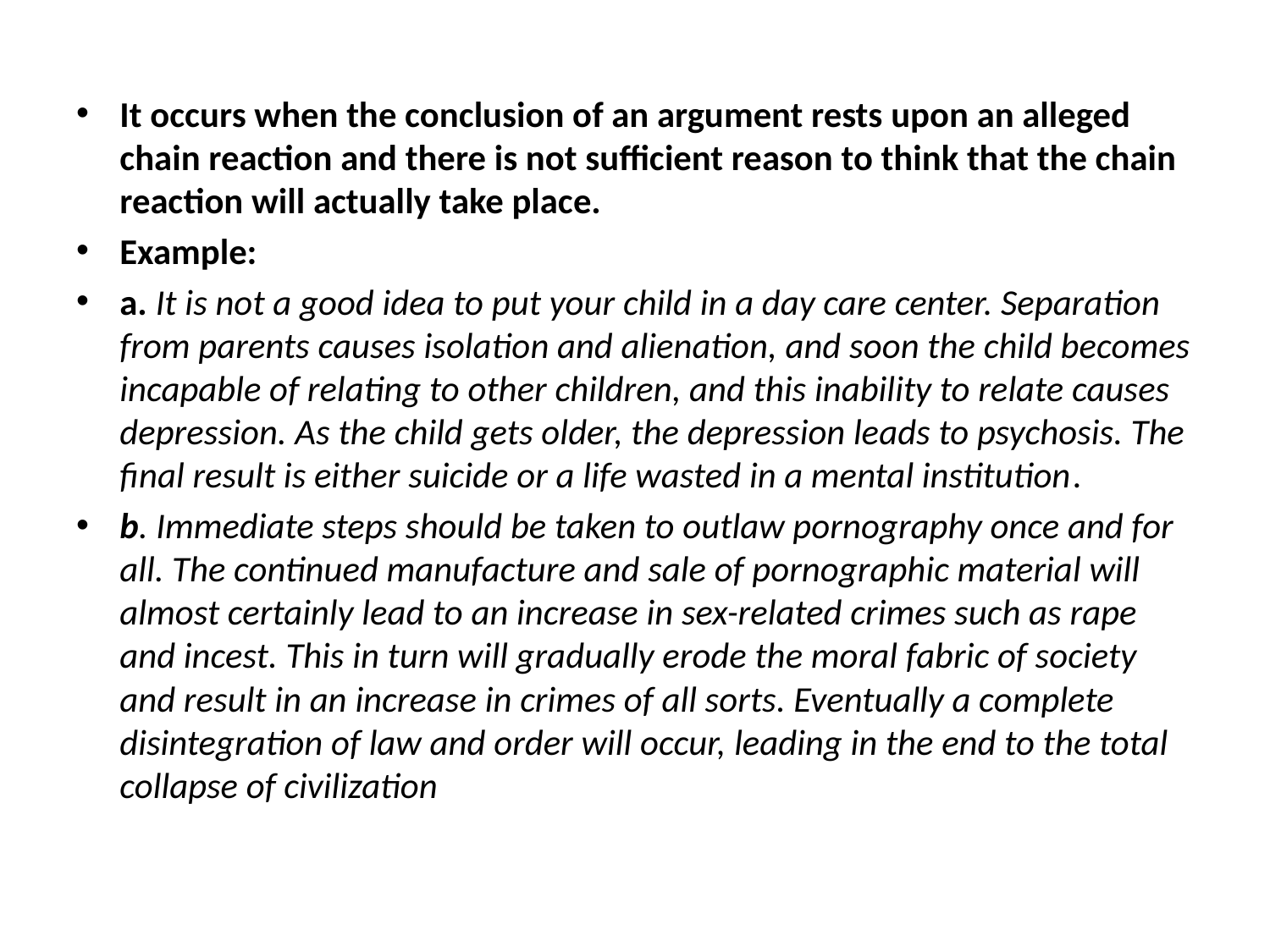

It occurs when the conclusion of an argument rests upon an alleged chain reaction and there is not sufficient reason to think that the chain reaction will actually take place.
Example:
a. It is not a good idea to put your child in a day care center. Separation from parents causes isolation and alienation, and soon the child becomes incapable of relating to other children, and this inability to relate causes depression. As the child gets older, the depression leads to psychosis. The final result is either suicide or a life wasted in a mental institution.
b. Immediate steps should be taken to outlaw pornography once and for all. The continued manufacture and sale of pornographic material will almost certainly lead to an increase in sex-related crimes such as rape and incest. This in turn will gradually erode the moral fabric of society and result in an increase in crimes of all sorts. Eventually a complete disintegration of law and order will occur, leading in the end to the total collapse of civilization